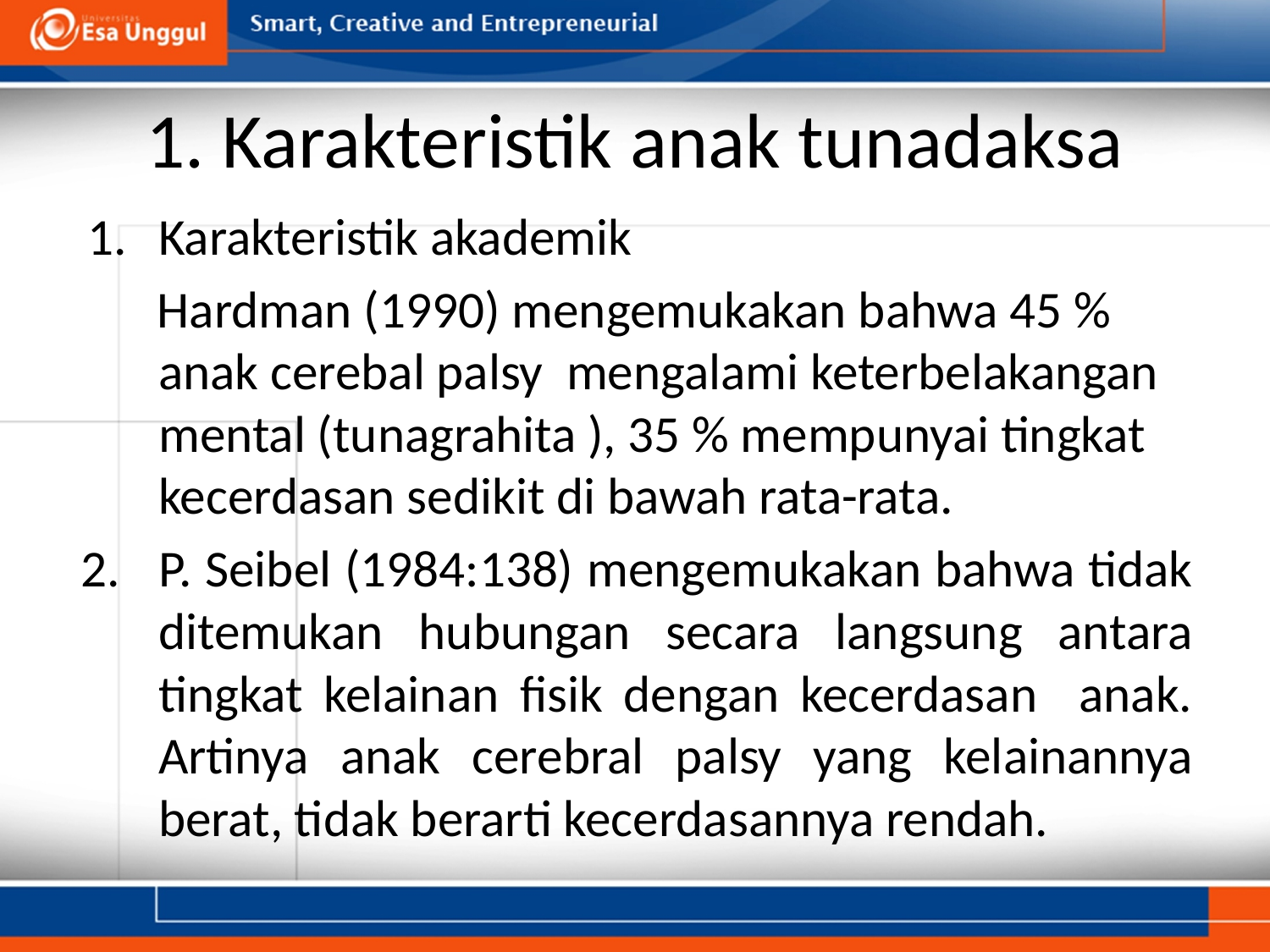

# 1. Karakteristik anak tunadaksa
Karakteristik akademik
      Hardman (1990) mengemukakan bahwa 45 % anak cerebal palsy  mengalami keterbelakangan mental (tunagrahita ), 35 % mempunyai tingkat kecerdasan sedikit di bawah rata-rata.
P. Seibel (1984:138) mengemukakan bahwa tidak ditemukan hubungan secara langsung antara tingkat kelainan fisik dengan kecerdasan  anak. Artinya anak cerebral palsy yang kelainannya berat, tidak berarti kecerdasannya rendah.